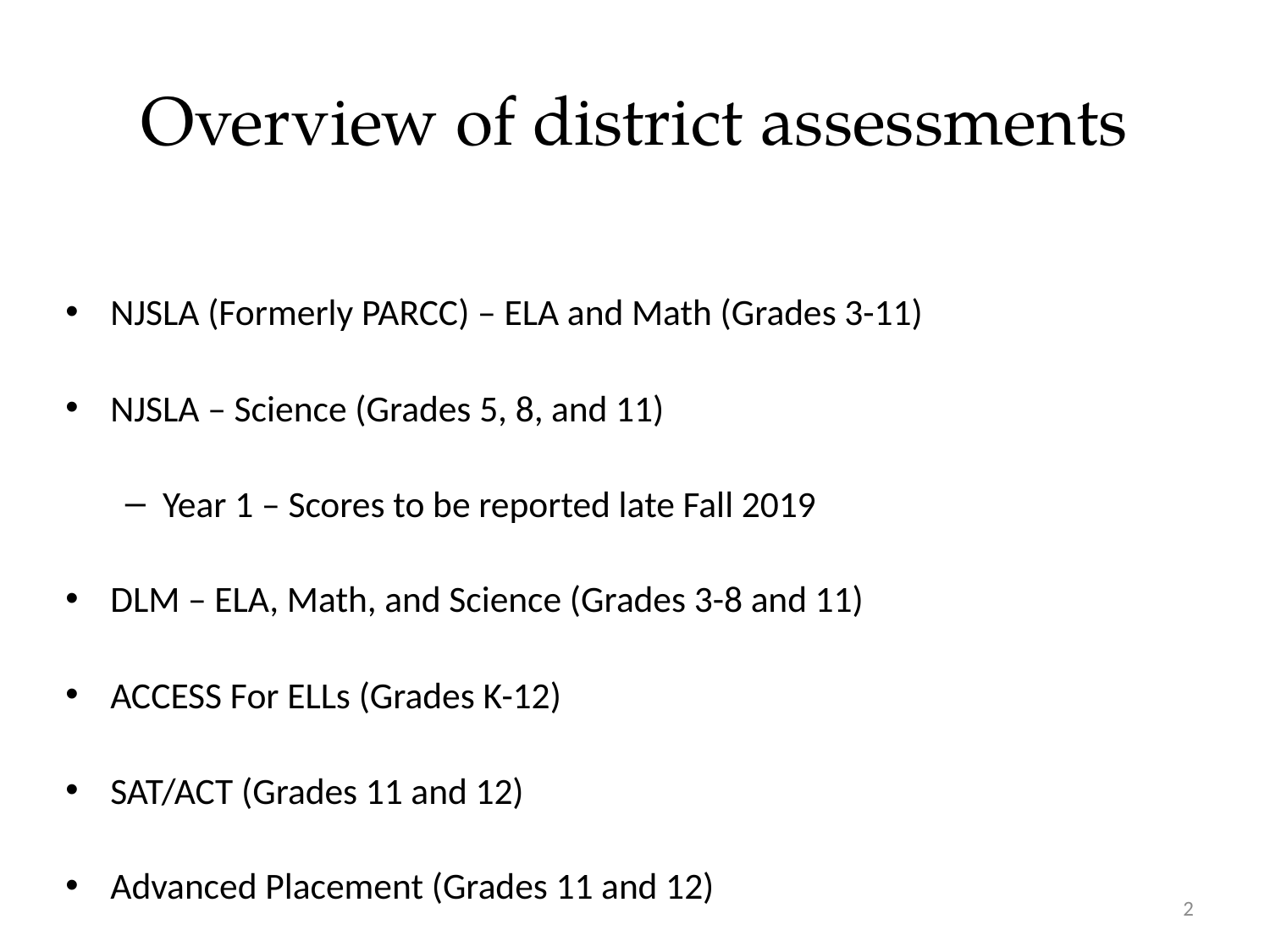

# Overview of district assessments
NJSLA (Formerly PARCC) – ELA and Math (Grades 3-11)
NJSLA – Science (Grades 5, 8, and 11)
Year 1 – Scores to be reported late Fall 2019
DLM – ELA, Math, and Science (Grades 3-8 and 11)
ACCESS For ELLs (Grades K-12)
SAT/ACT (Grades 11 and 12)
Advanced Placement (Grades 11 and 12)
2